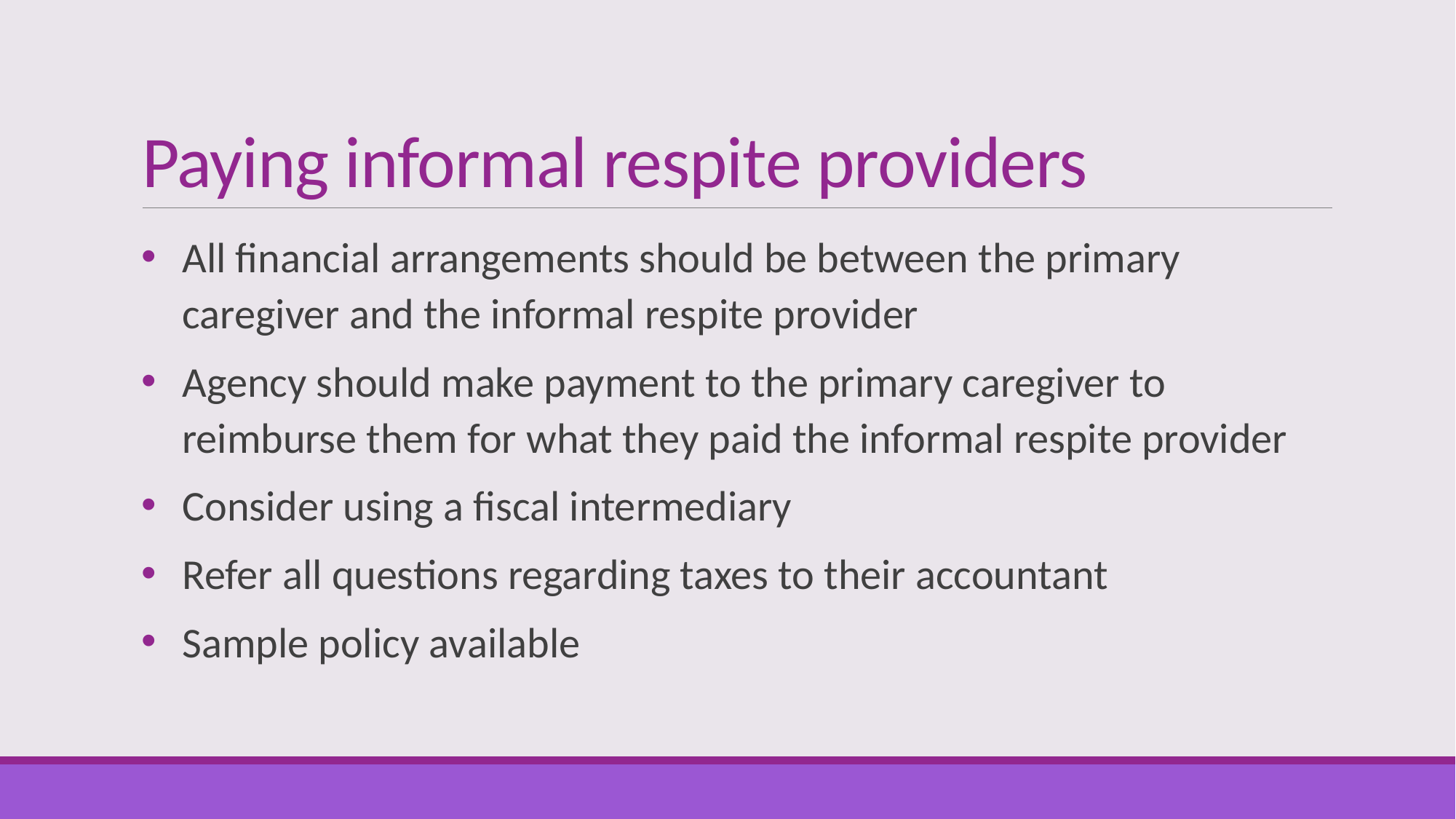

# Paying informal respite providers
All financial arrangements should be between the primary caregiver and the informal respite provider
Agency should make payment to the primary caregiver to reimburse them for what they paid the informal respite provider
Consider using a fiscal intermediary
Refer all questions regarding taxes to their accountant
Sample policy available